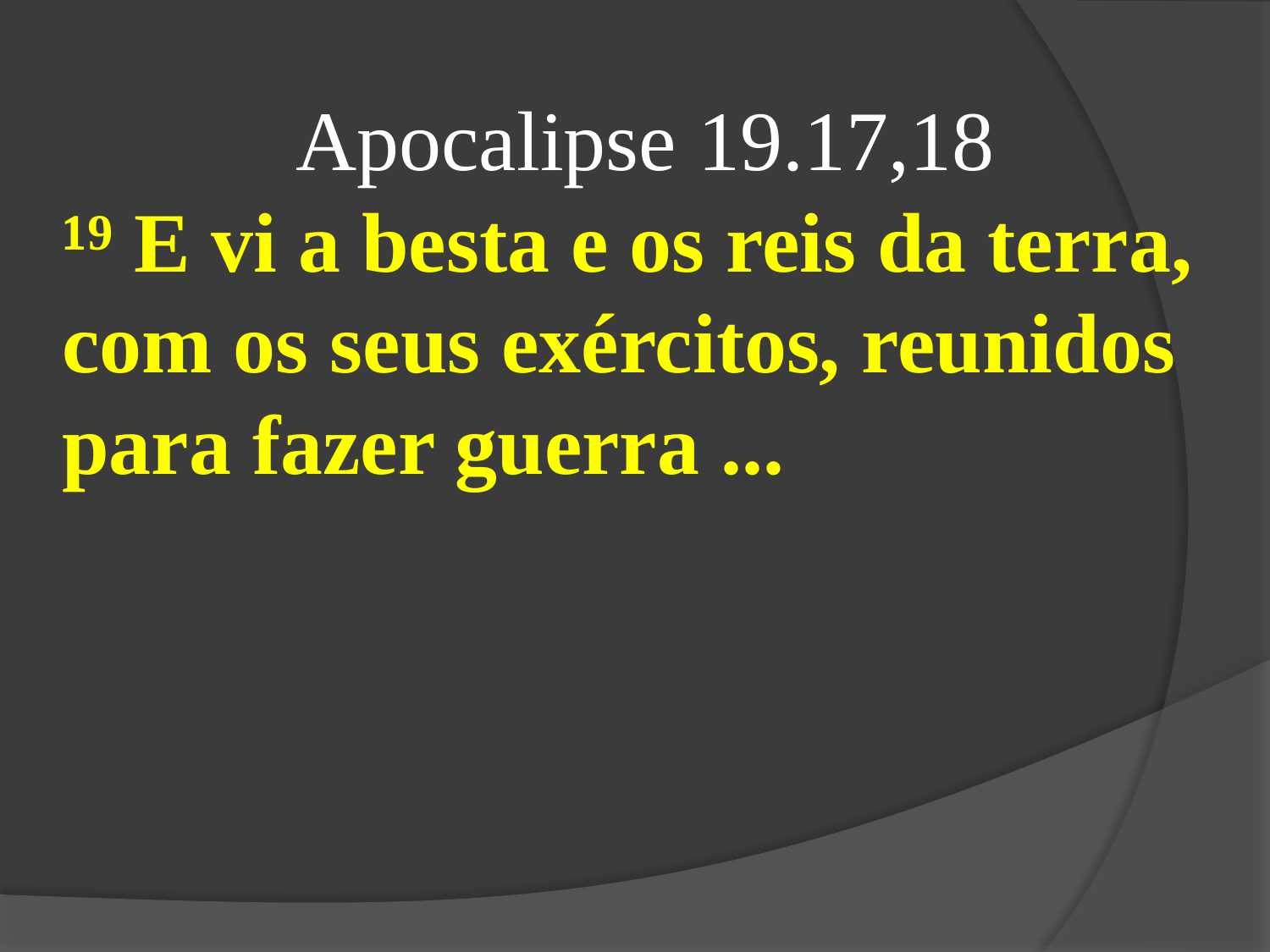

Apocalipse 19.17,18
¹⁹ E vi a besta e os reis da terra, com os seus exércitos, reunidos para fazer guerra ...